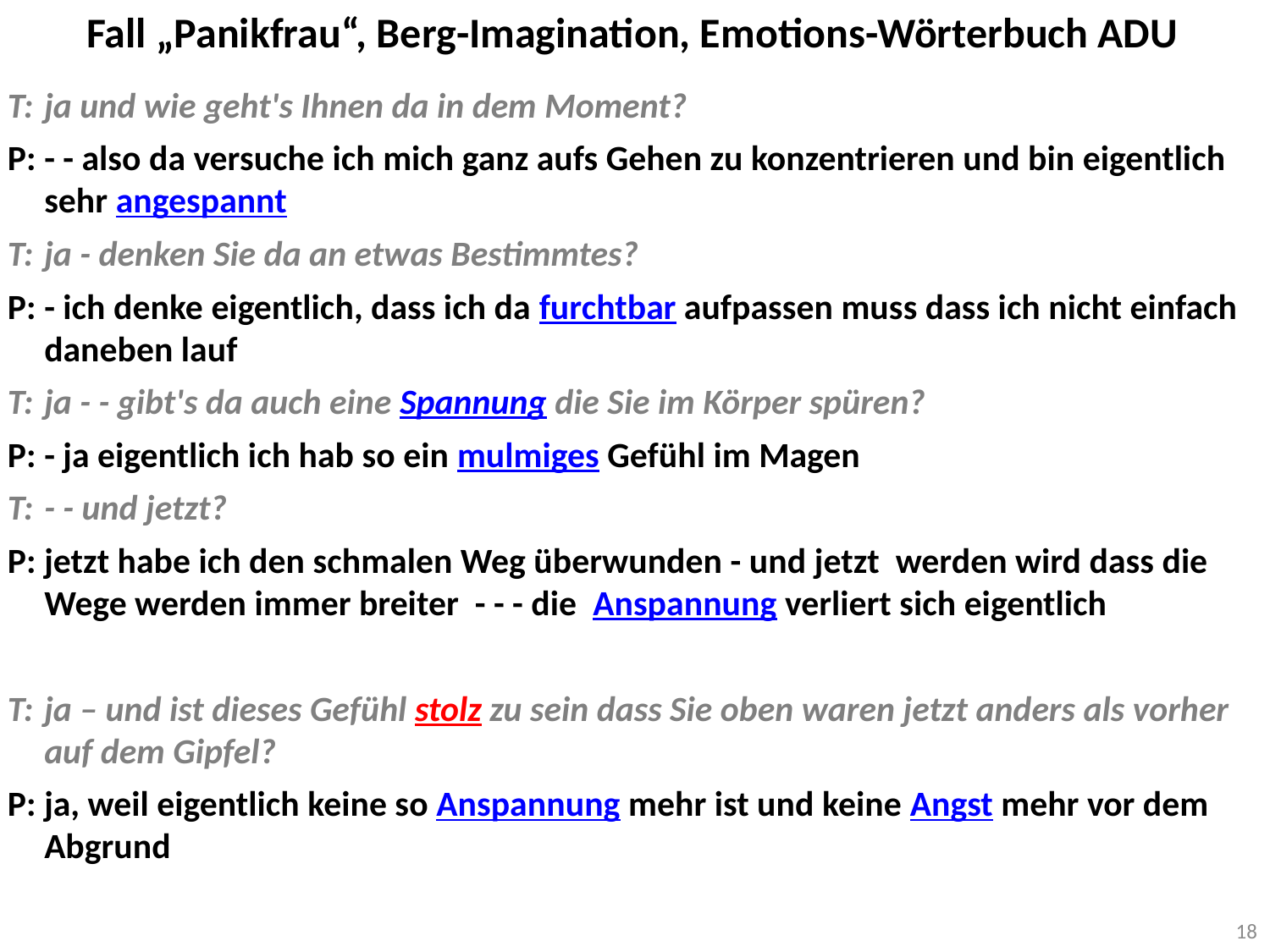

# Fall „Panikfrau“, Berg-Imagination, Emotions-Wörterbuch ADU
T:	ja und wie geht's Ihnen da in dem Moment?
P:	- - also da versuche ich mich ganz aufs Gehen zu konzentrieren und bin eigentlich sehr angespannt
T:	ja - denken Sie da an etwas Bestimmtes?
P:	- ich denke eigentlich, dass ich da furchtbar aufpassen muss dass ich nicht einfach daneben lauf
T:	ja - - gibt's da auch eine Spannung die Sie im Körper spüren?
P:	- ja eigentlich ich hab so ein mulmiges Gefühl im Magen
T:	- - und jetzt?
P:	jetzt habe ich den schmalen Weg überwunden - und jetzt  werden wird dass die Wege werden immer breiter  - - - die  Anspannung verliert sich eigentlich

T:	ja – und ist dieses Gefühl stolz zu sein dass Sie oben waren jetzt anders als vorher auf dem Gipfel?
P:	ja, weil eigentlich keine so Anspannung mehr ist und keine Angst mehr vor dem Abgrund
18